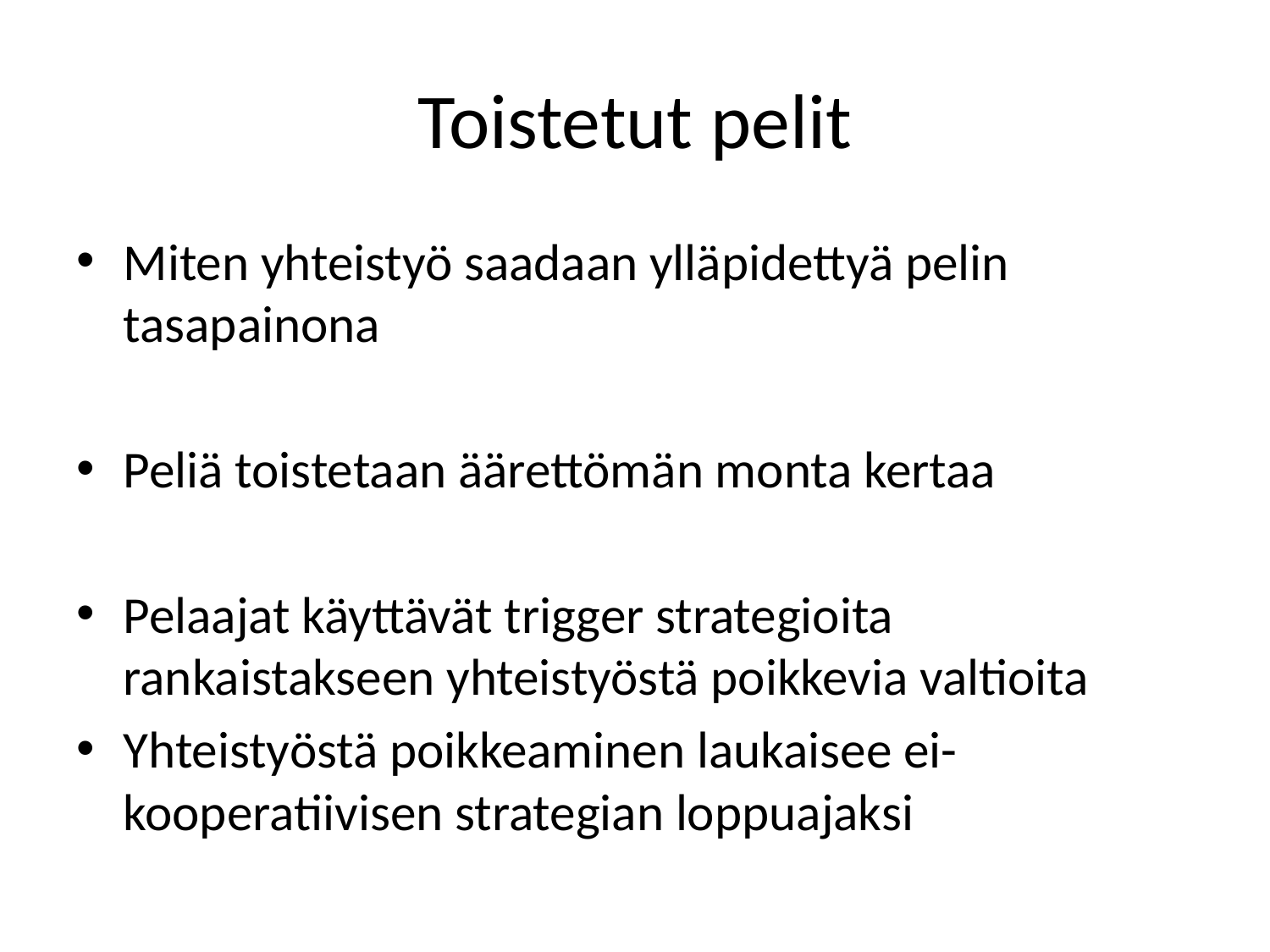

# Toistetut pelit
Miten yhteistyö saadaan ylläpidettyä pelin tasapainona

Peliä toistetaan äärettömän monta kertaa

Pelaajat käyttävät trigger strategioita rankaistakseen yhteistyöstä poikkevia valtioita
Yhteistyöstä poikkeaminen laukaisee ei-kooperatiivisen strategian loppuajaksi